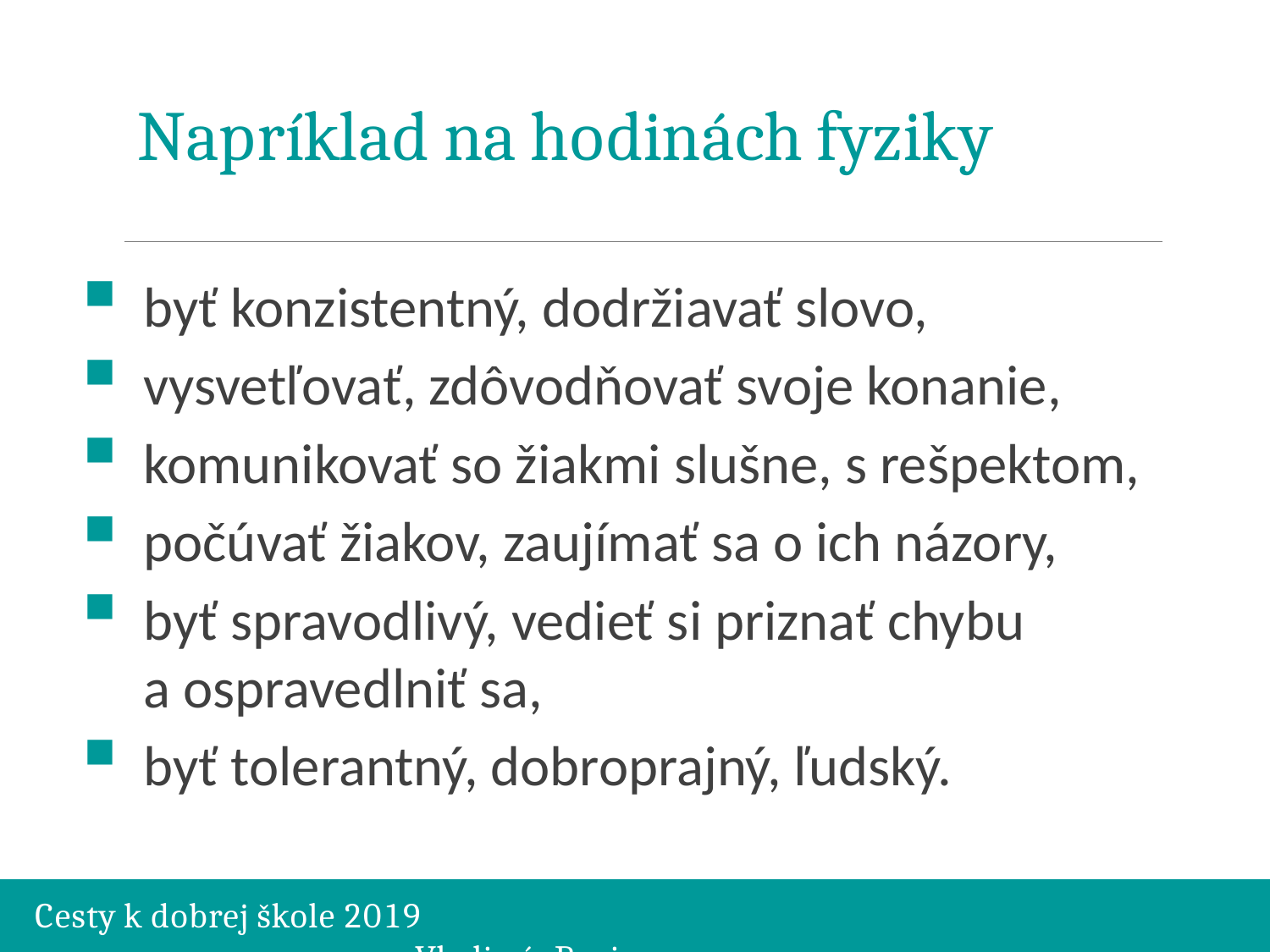

# Napríklad na hodinách fyziky
 byť konzistentný, dodržiavať slovo,
 vysvetľovať, zdôvodňovať svoje konanie,
 komunikovať so žiakmi slušne, s rešpektom,
 počúvať žiakov, zaujímať sa o ich názory,
 byť spravodlivý, vedieť si priznať chybu
 a ospravedlniť sa,
 byť tolerantný, dobroprajný, ľudský.
Cesty k dobrej škole 2019									Vladimír Burjan